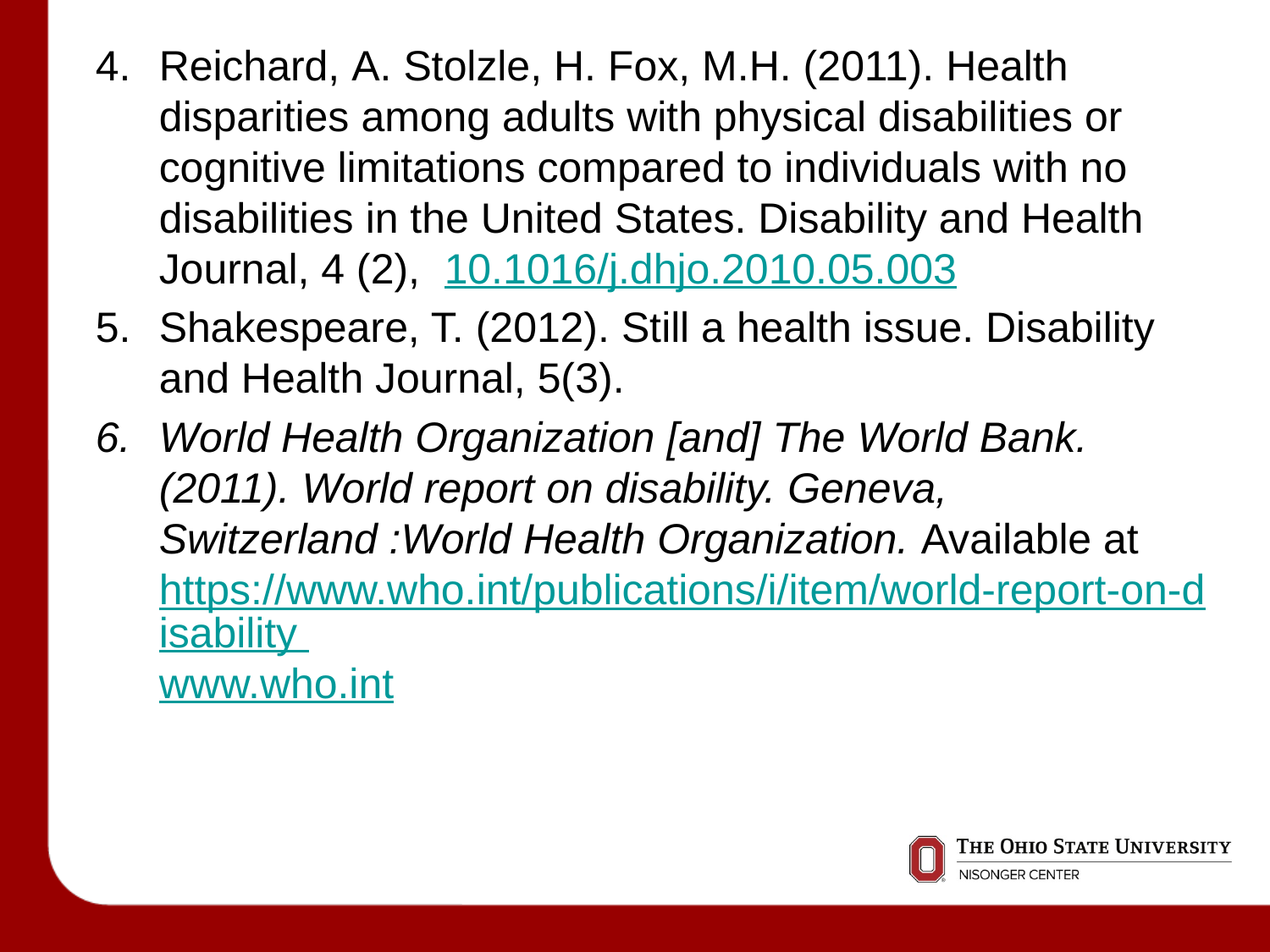

Reichard, A. Stolzle, H. Fox, M.H. (2011). Health disparities among adults with physical disabilities or cognitive limitations compared to individuals with no disabilities in the United States. Disability and Health Journal, 4 (2),  10.1016/j.dhjo.2010.05.003
Shakespeare, T. (2012). Still a health issue. Disability and Health Journal, 5(3).
World Health Organization [and] The World Bank. (2011). World report on disability. Geneva, Switzerland :World Health Organization. Available at https://www.who.int/publications/i/item/world-report-on-disability www.who.int